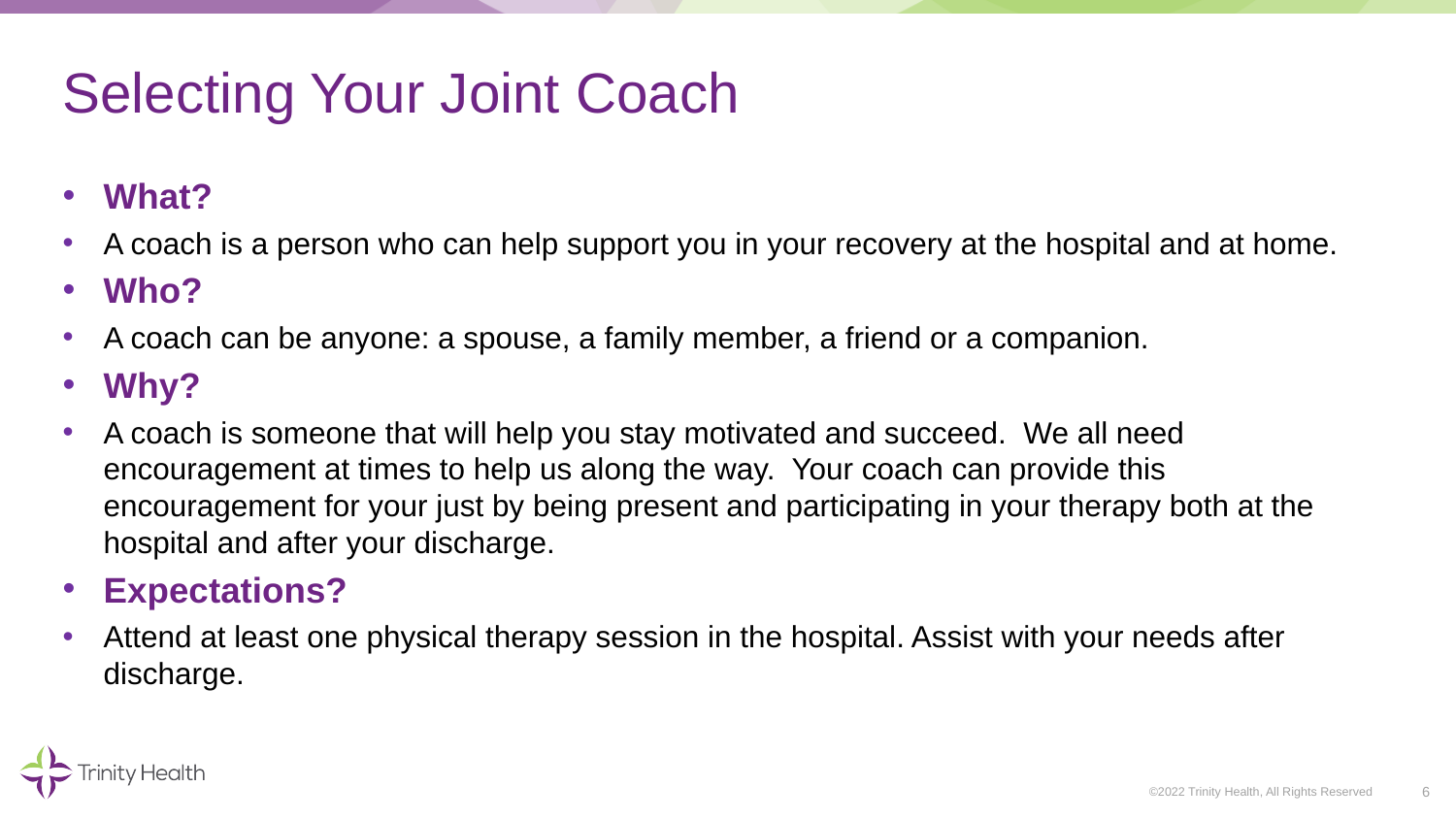

# Selecting Your Joint Coach
What?
A coach is a person who can help support you in your recovery at the hospital and at home.
Who?
A coach can be anyone: a spouse, a family member, a friend or a companion.
Why?
A coach is someone that will help you stay motivated and succeed.  We all need encouragement at times to help us along the way.  Your coach can provide this encouragement for your just by being present and participating in your therapy both at the hospital and after your discharge.
Expectations?
Attend at least one physical therapy session in the hospital. Assist with your needs after discharge.

6
©2022 Trinity Health, All Rights Reserved